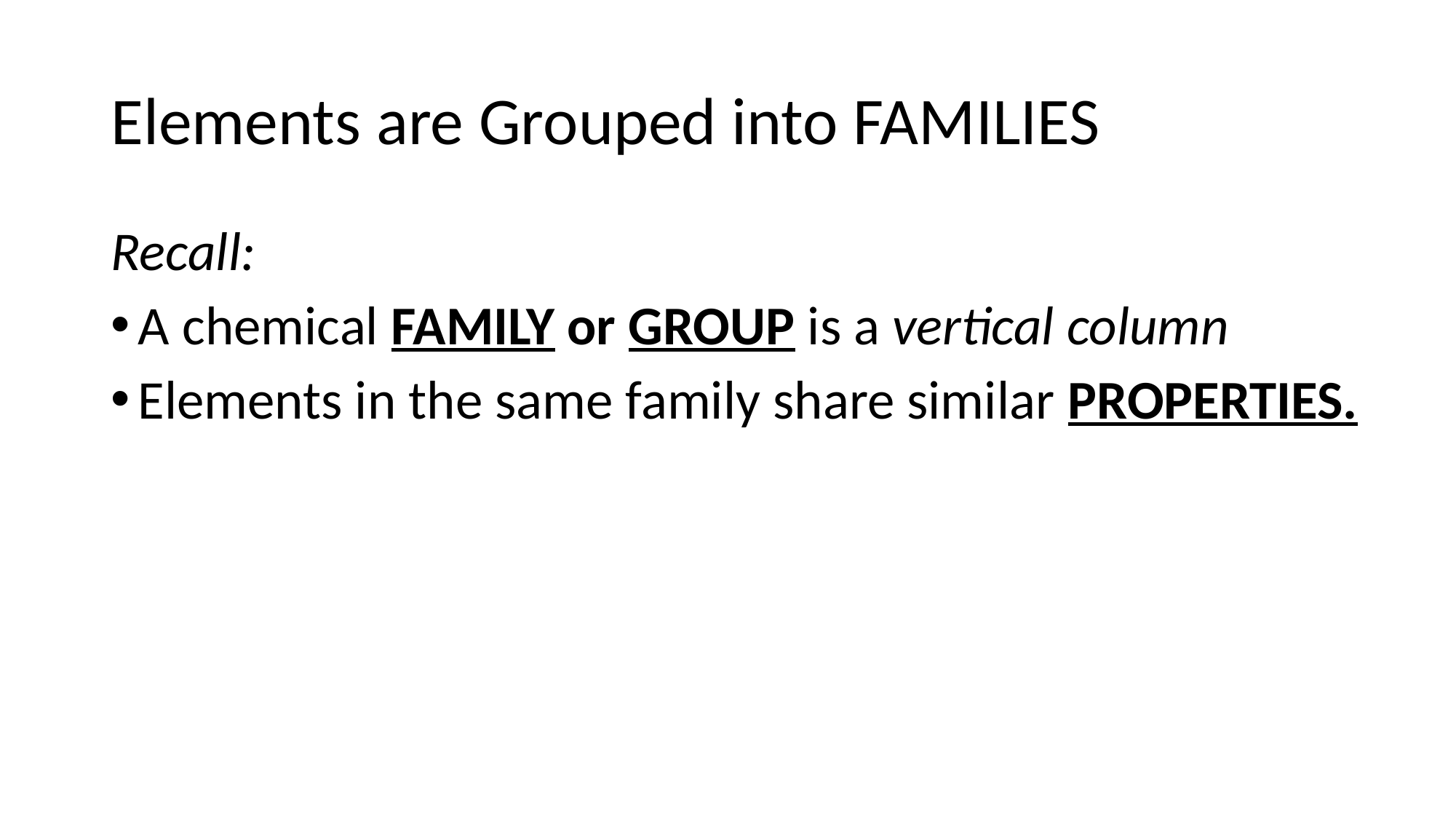

# Elements are Grouped into FAMILIES
Recall:
A chemical FAMILY or GROUP is a vertical column
Elements in the same family share similar PROPERTIES.